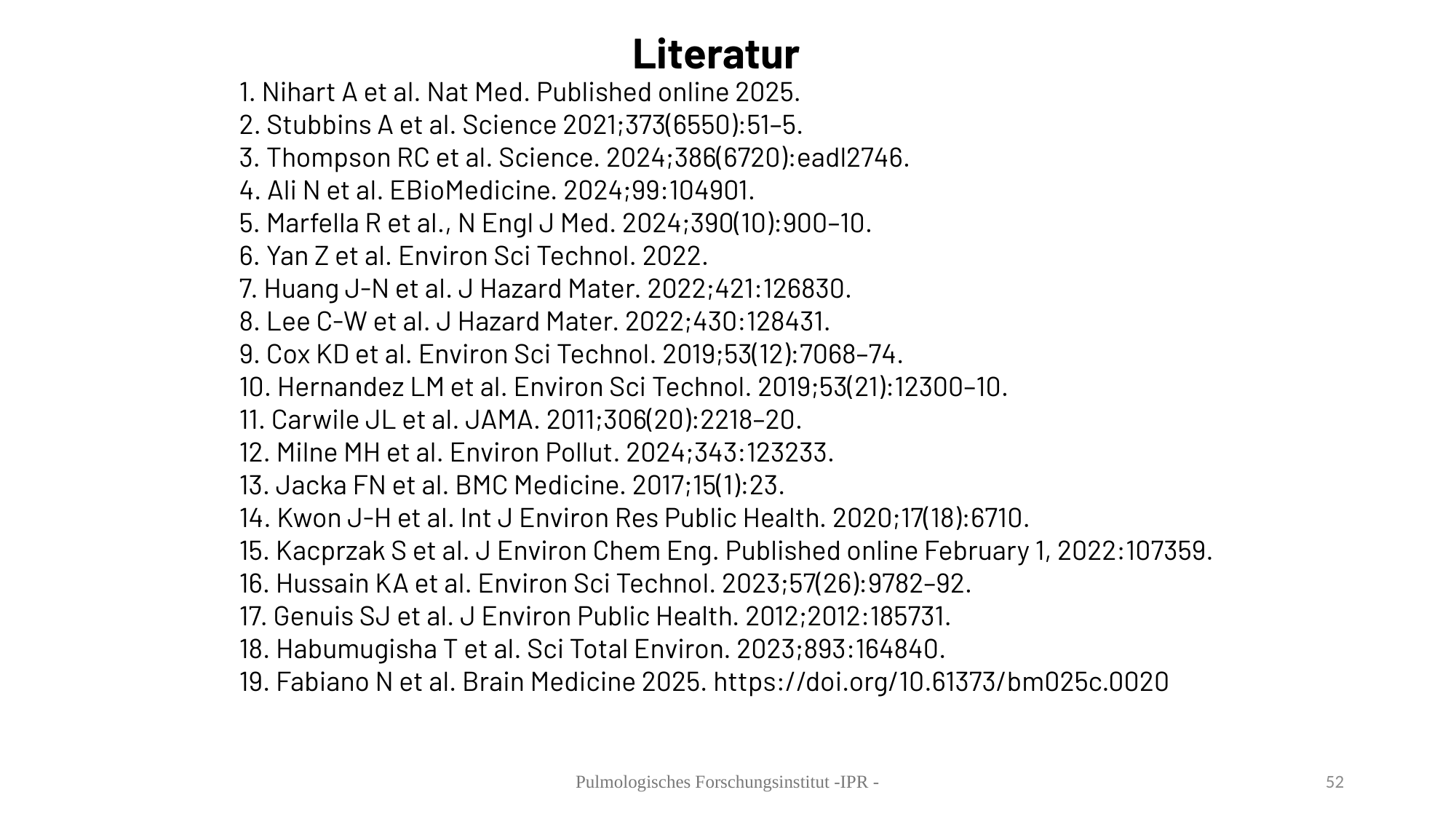

Literatur

1. Nihart A et al. Nat Med. Published online 2025.
2. Stubbins A et al. Science 2021;373(6550):51–5.
3. Thompson RC et al. Science. 2024;386(6720):eadl2746.
4. Ali N et al. EBioMedicine. 2024;99:104901.
5. Marfella R et al., N Engl J Med. 2024;390(10):900–10.
6. Yan Z et al. Environ Sci Technol. 2022.
7. Huang J-N et al. J Hazard Mater. 2022;421:126830.
8. Lee C-W et al. J Hazard Mater. 2022;430:128431.
9. Cox KD et al. Environ Sci Technol. 2019;53(12):7068–74.
10. Hernandez LM et al. Environ Sci Technol. 2019;53(21):12300–10.
11. Carwile JL et al. JAMA. 2011;306(20):2218–20.
12. Milne MH et al. Environ Pollut. 2024;343:123233.
13. Jacka FN et al. BMC Medicine. 2017;15(1):23.
14. Kwon J-H et al. Int J Environ Res Public Health. 2020;17(18):6710.
15. Kacprzak S et al. J Environ Chem Eng. Published online February 1, 2022:107359.
16. Hussain KA et al. Environ Sci Technol. 2023;57(26):9782–92.
17. Genuis SJ et al. J Environ Public Health. 2012;2012:185731.
18. Habumugisha T et al. Sci Total Environ. 2023;893:164840.
19. Fabiano N et al. Brain Medicine 2025. https://doi.org/10.61373/bm025c.0020
Pulmologisches Forschungsinstitut -IPR -
52